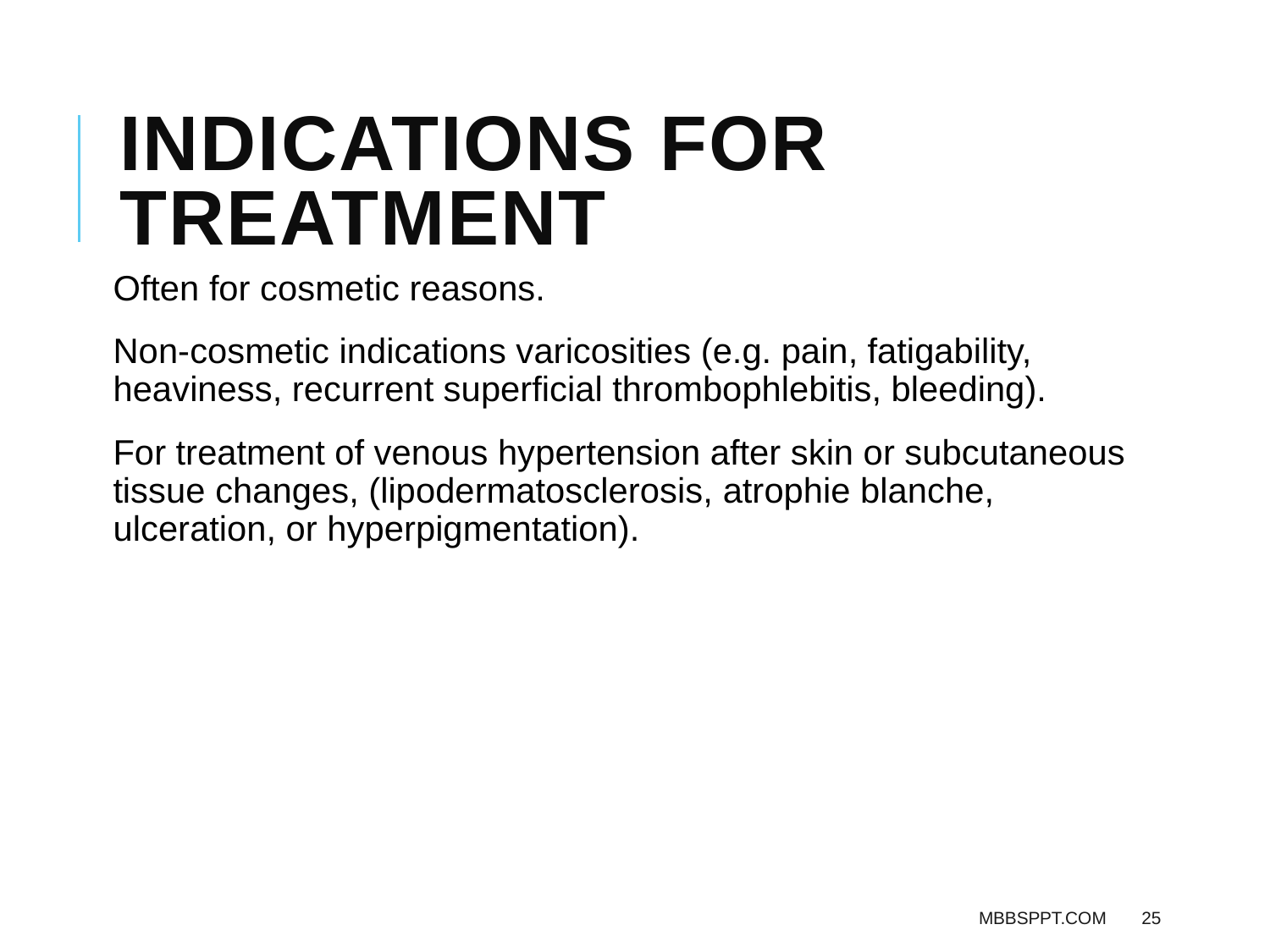

Indications for Treatment
Often for cosmetic reasons.
Non-cosmetic indications varicosities (e.g. pain, fatigability, heaviness, recurrent superficial thrombophlebitis, bleeding).
For treatment of venous hypertension after skin or subcutaneous tissue changes, (lipodermatosclerosis, atrophie blanche, ulceration, or hyperpigmentation).
MBBSPPT.COM
25